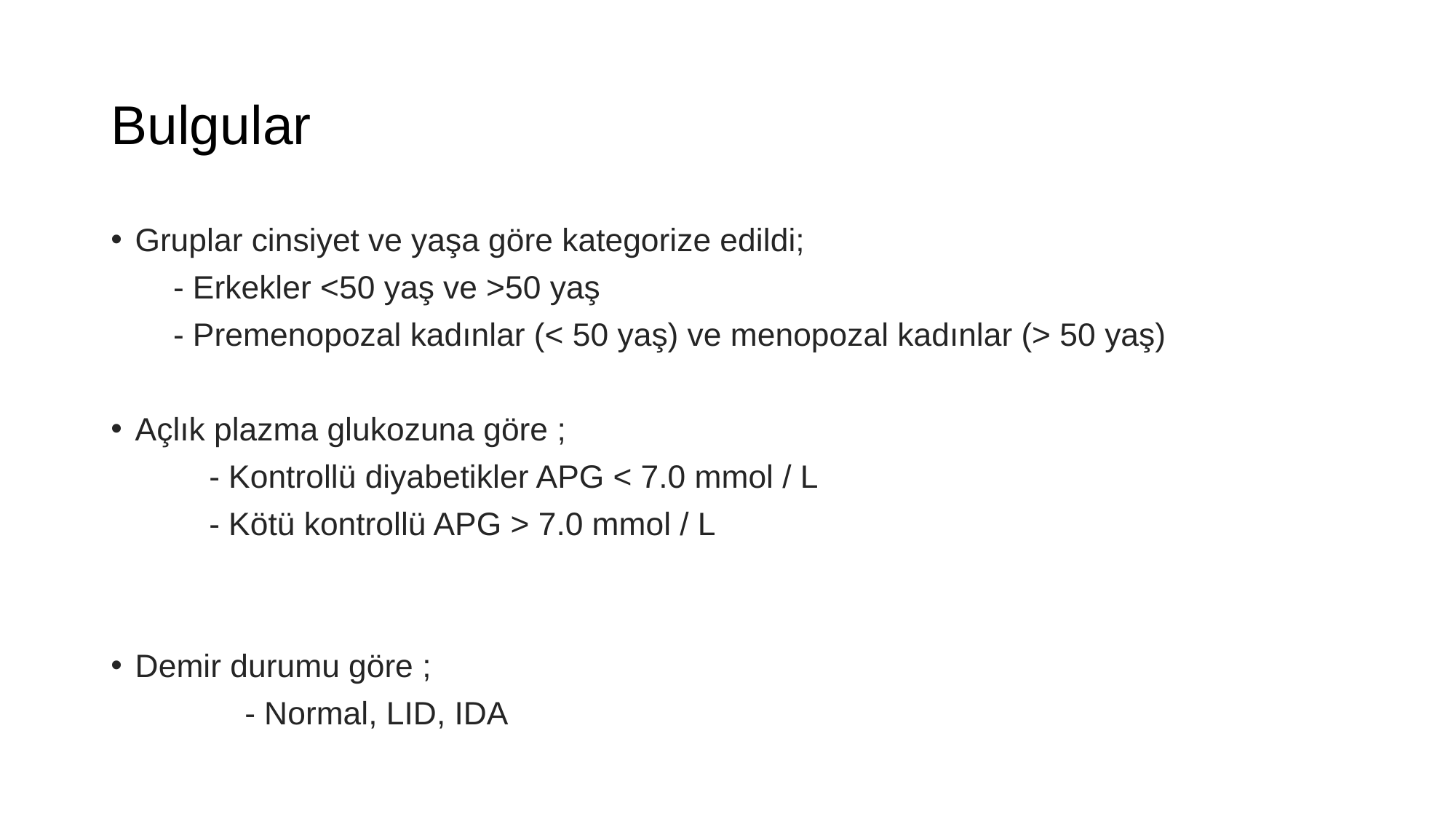

# Bulgular
Gruplar cinsiyet ve yaşa göre kategorize edildi;
       - Erkekler <50 yaş ve >50 yaş
       - Premenopozal kadınlar (< 50 yaş) ve menopozal kadınlar (> 50 yaş)

Açlık plazma glukozuna göre ;
           - Kontrollü diyabetikler APG < 7.0 mmol / L
           - Kötü kontrollü APG > 7.0 mmol / L

Demir durumu göre ;
               - Normal, LID, IDA